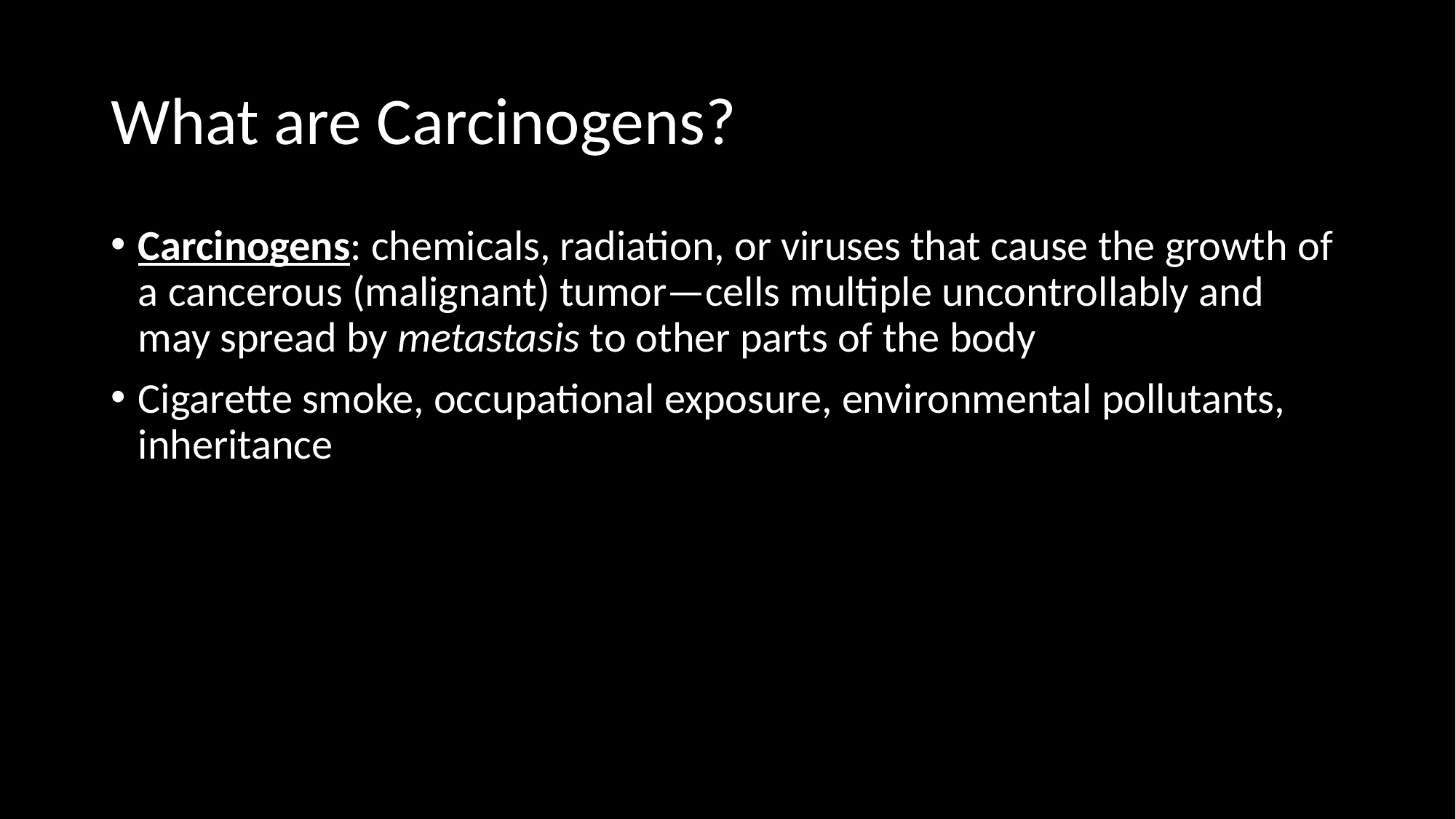

# What are Carcinogens?
Carcinogens: chemicals, radiation, or viruses that cause the growth of a cancerous (malignant) tumor—cells multiple uncontrollably and may spread by metastasis to other parts of the body
Cigarette smoke, occupational exposure, environmental pollutants, inheritance